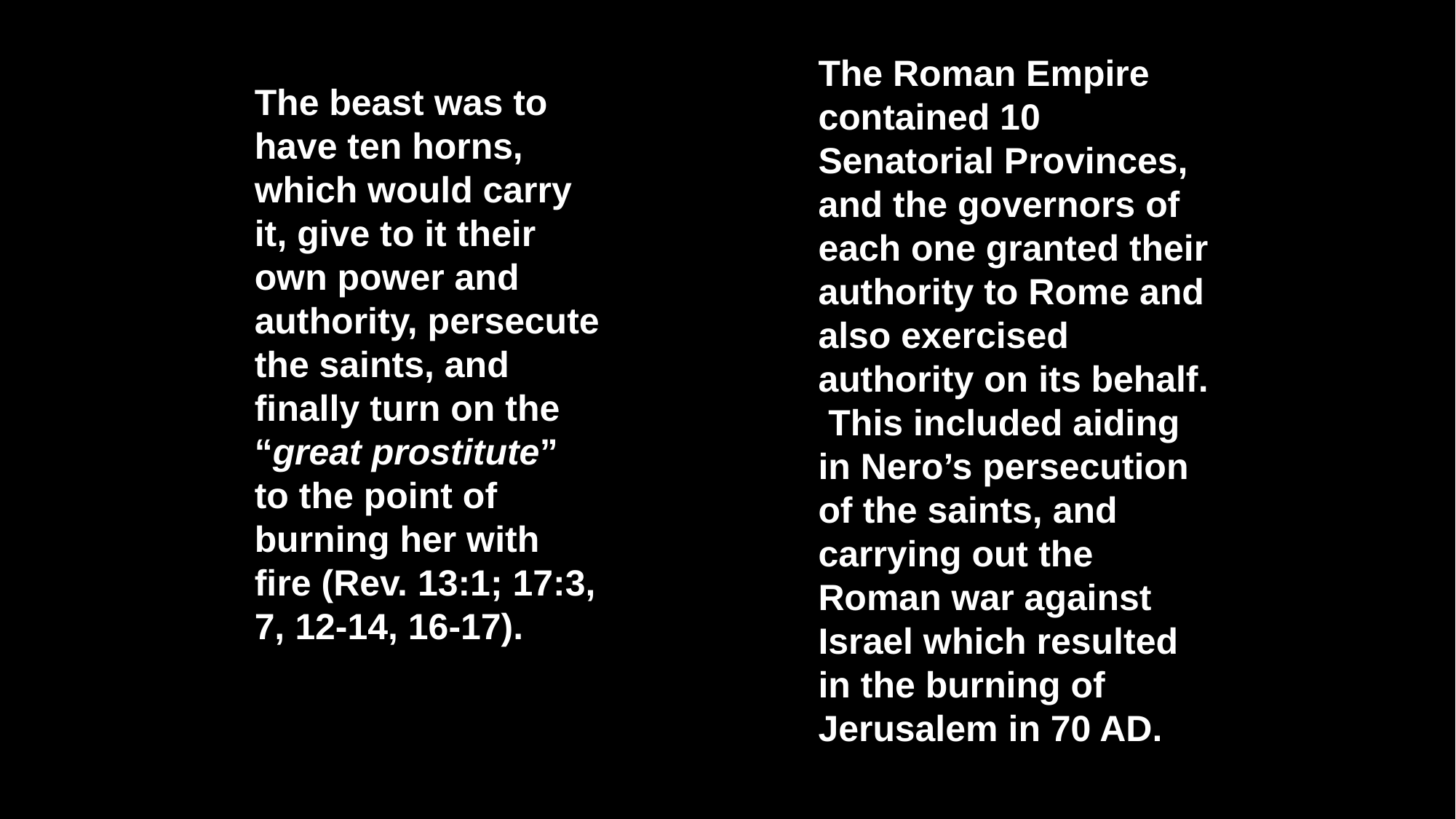

The Roman Empire contained 10 Senatorial Provinces, and the governors of each one granted their authority to Rome and also exercised authority on its behalf.  This included aiding in Nero’s persecution of the saints, and carrying out the Roman war against Israel which resulted in the burning of Jerusalem in 70 AD.
The beast was to have ten horns, which would carry it, give to it their own power and authority, persecute the saints, and finally turn on the “great prostitute” to the point of burning her with fire (Rev. 13:1; 17:3, 7, 12-14, 16-17).

“